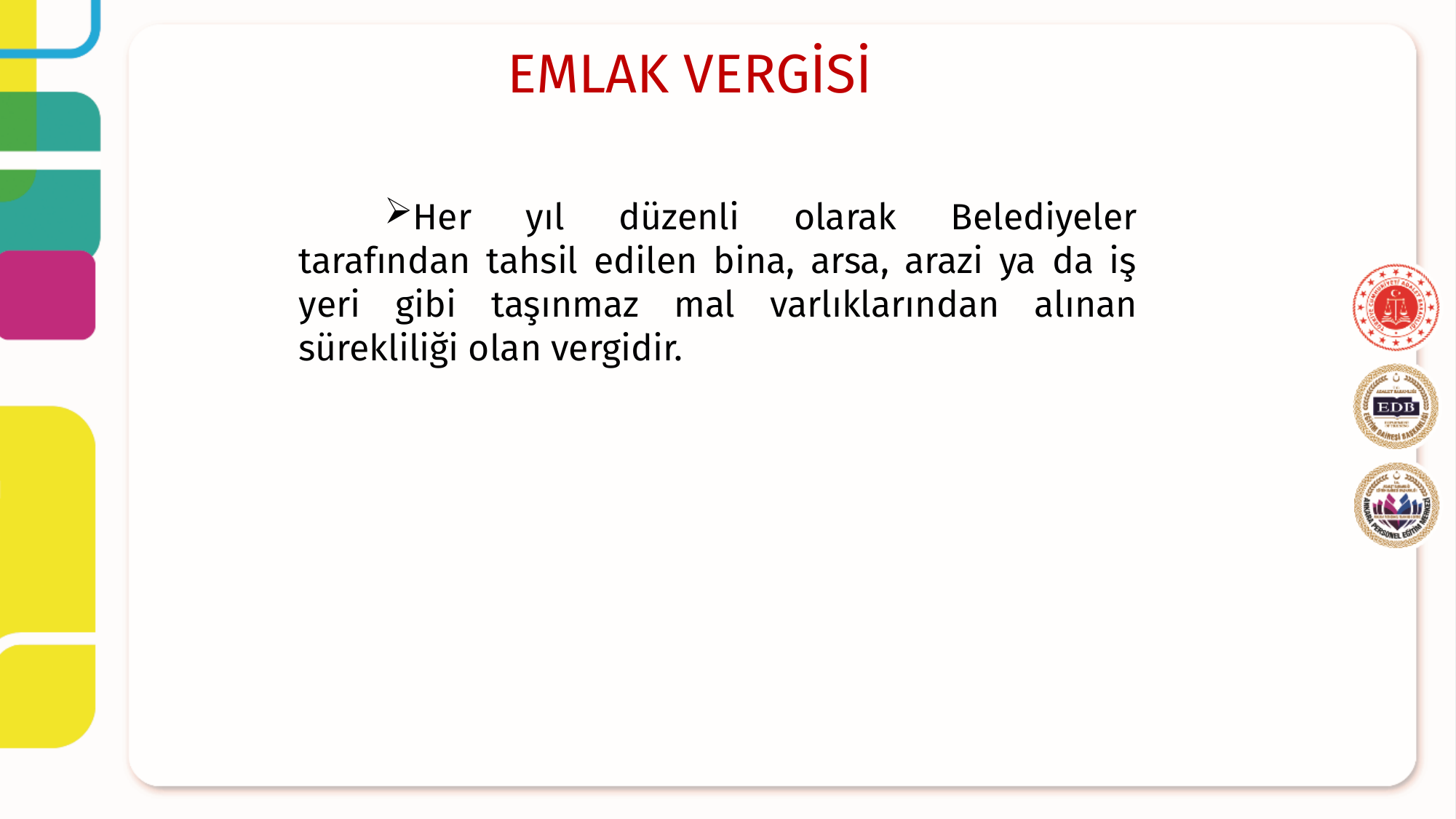

EMLAK VERGİSİ
Her yıl düzenli olarak Belediyeler tarafından tahsil edilen bina, arsa, arazi ya da iş yeri gibi taşınmaz mal varlıklarından alınan sürekliliği olan vergidir.